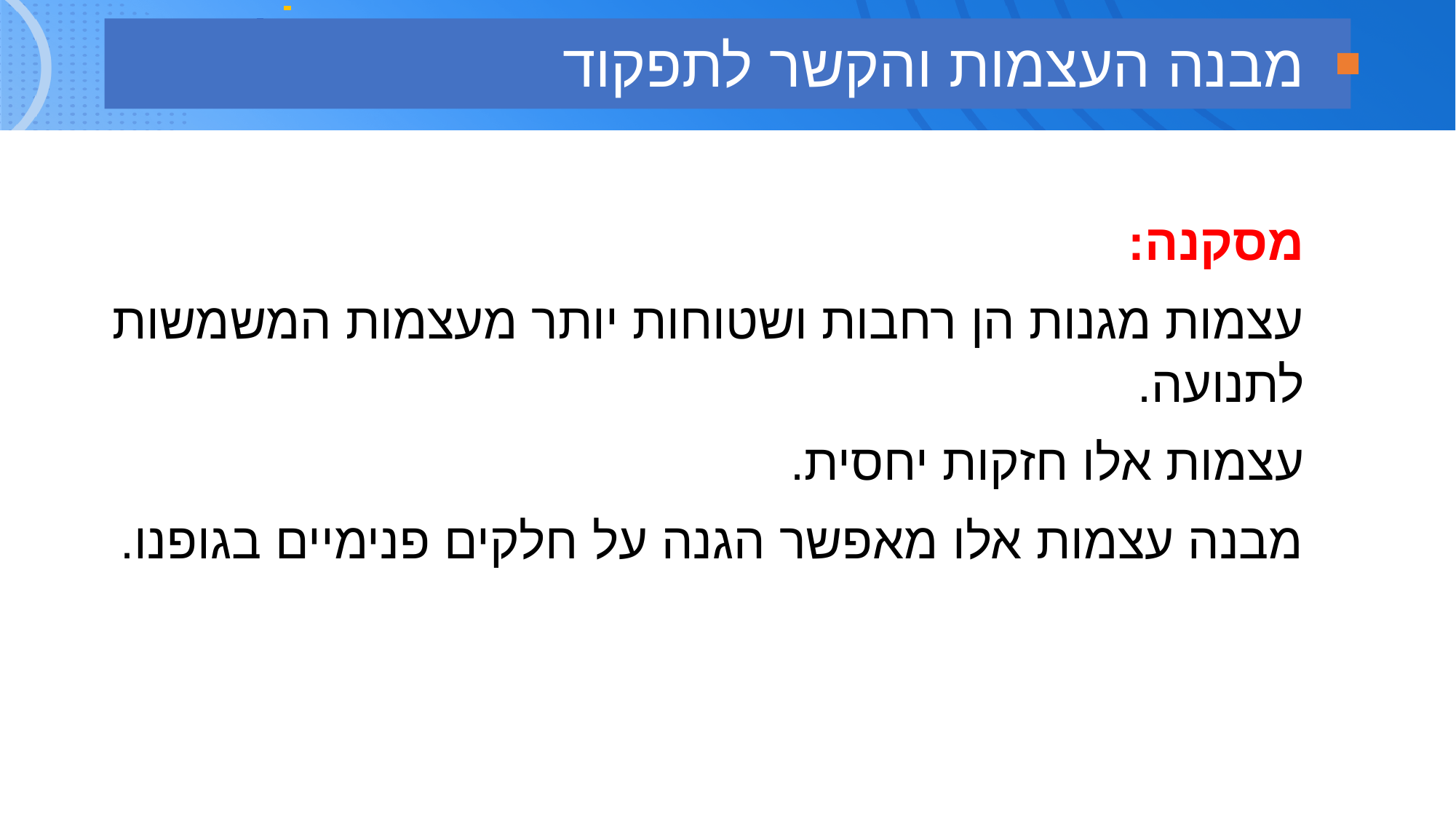

מבנה העצמות והקשר לתפקוד
מסקנה:
עצמות מגנות הן רחבות ושטוחות יותר מעצמות המשמשות לתנועה.
עצמות אלו חזקות יחסית.
מבנה עצמות אלו מאפשר הגנה על חלקים פנימיים בגופנו.